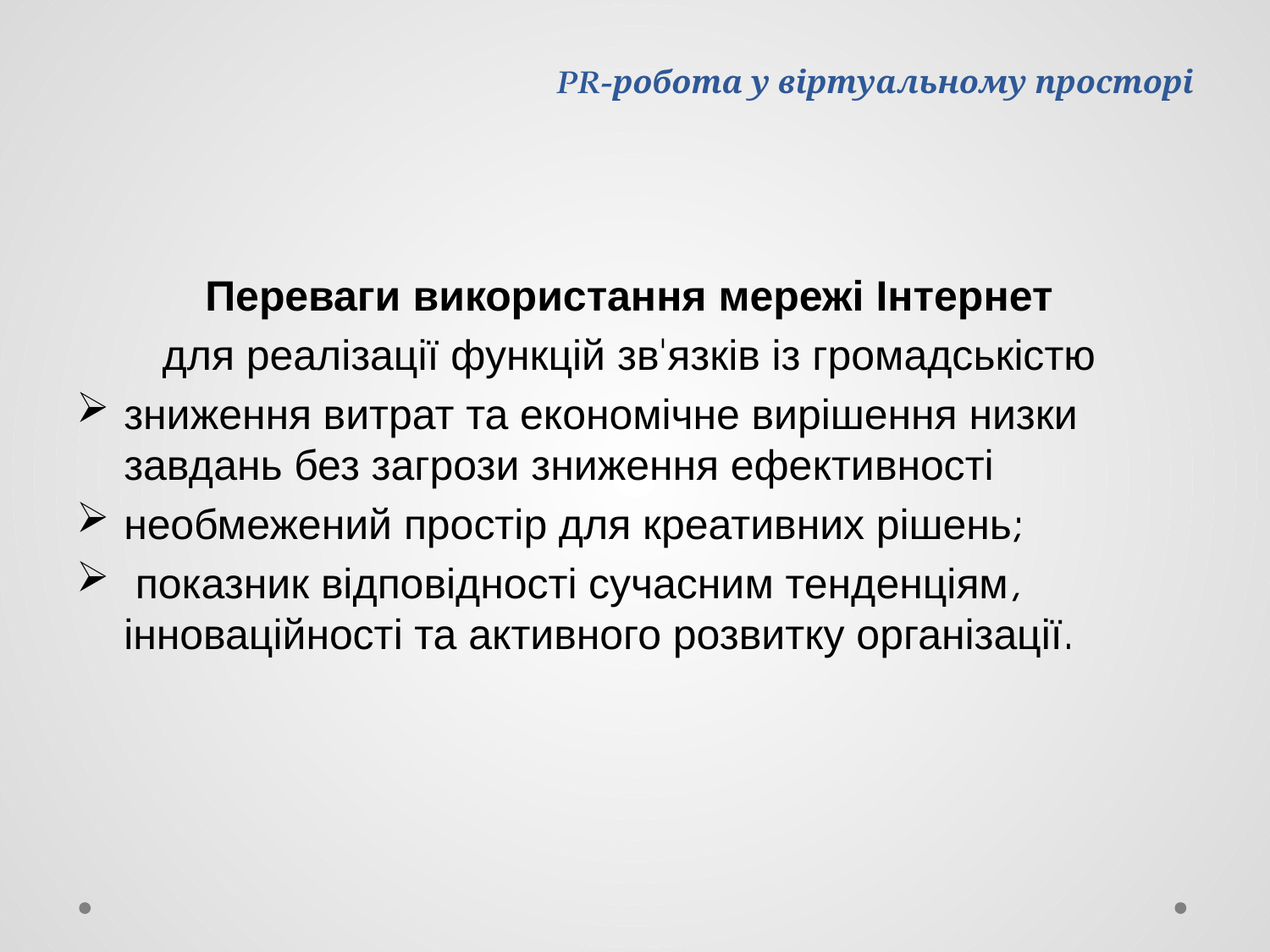

# PR-робота у віртуальному просторі
Переваги використання мережі Інтернет
для реалізації функцій зв'язків із громадськістю
зниження витрат та економічне вирішення низки завдань без загрози зниження ефективності
необмежений простір для креативних рішень;
 показник відповідності сучасним тенденціям, інноваційності та активного розвитку організації.